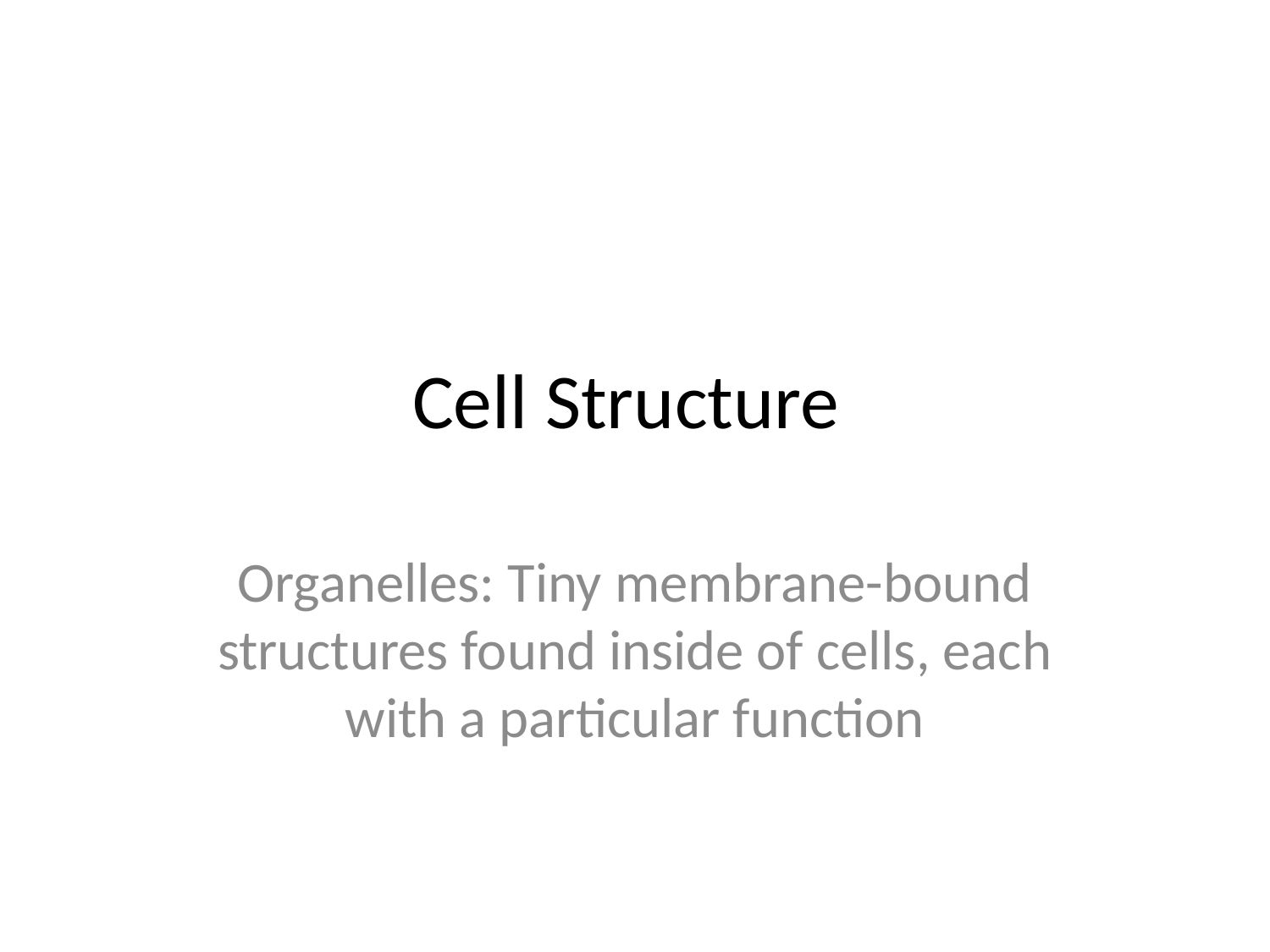

# Cell Structure
Organelles: Tiny membrane-bound structures found inside of cells, each with a particular function